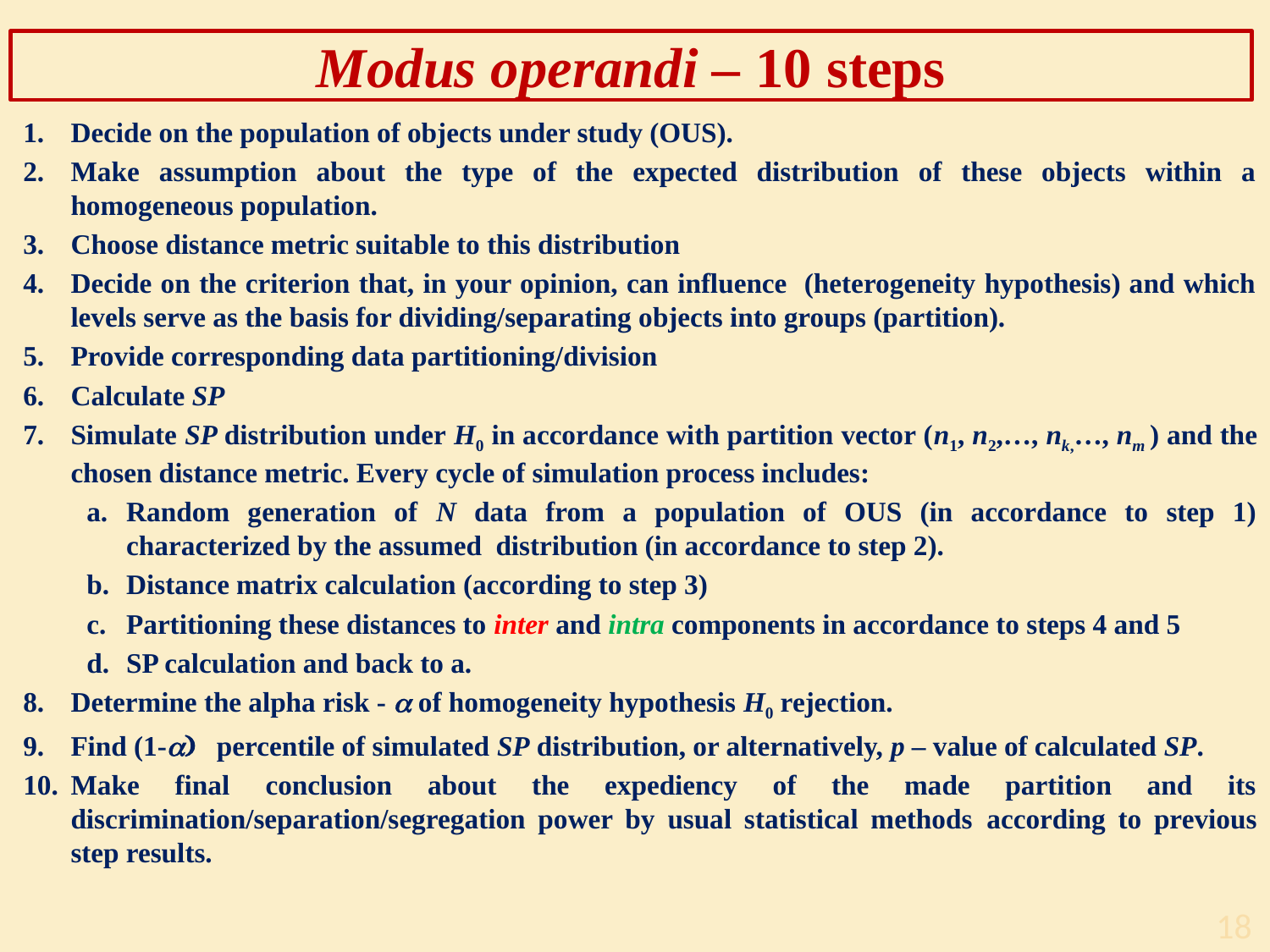

Modus operandi – 10 steps
Decide on the population of objects under study (OUS).
Make assumption about the type of the expected distribution of these objects within a homogeneous population.
Choose distance metric suitable to this distribution
Decide on the criterion that, in your opinion, can influence  (heterogeneity hypothesis) and which levels serve as the basis for dividing/separating objects into groups (partition).
Provide corresponding data partitioning/division
Calculate SP
Simulate SP distribution under H0 in accordance with partition vector (n1, n2,…, nk,…, nm ) and the chosen distance metric. Every cycle of simulation process includes:
Random generation of N data from a population of OUS (in accordance to step 1) characterized by the assumed  distribution (in accordance to step 2).
Distance matrix calculation (according to step 3)
Partitioning these distances to inter and intra components in accordance to steps 4 and 5
SP calculation and back to a.
Determine the alpha risk - α of homogeneity hypothesis H0 rejection.
Find (1-α)  percentile of simulated SP distribution, or alternatively, p – value of calculated SP.
Make final conclusion about the expediency of the made partition and its discrimination/separation/segregation power by usual statistical methods according to previous step results.
18